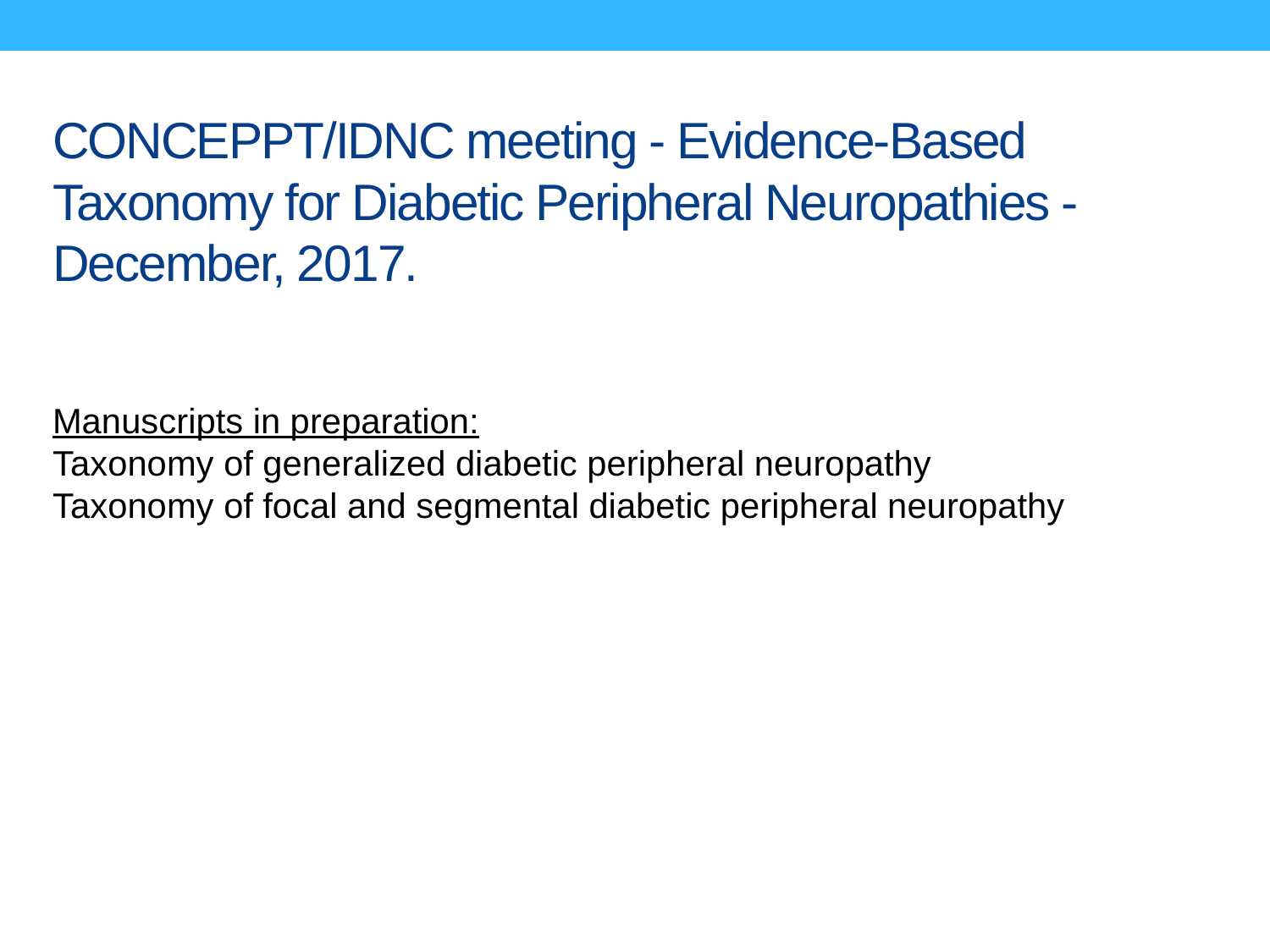

CONCEPPT/IDNC meeting - Evidence-Based Taxonomy for Diabetic Peripheral Neuropathies -  December, 2017.

Manuscripts in preparation:
Taxonomy of generalized diabetic peripheral neuropathy
Taxonomy of focal and segmental diabetic peripheral neuropathy